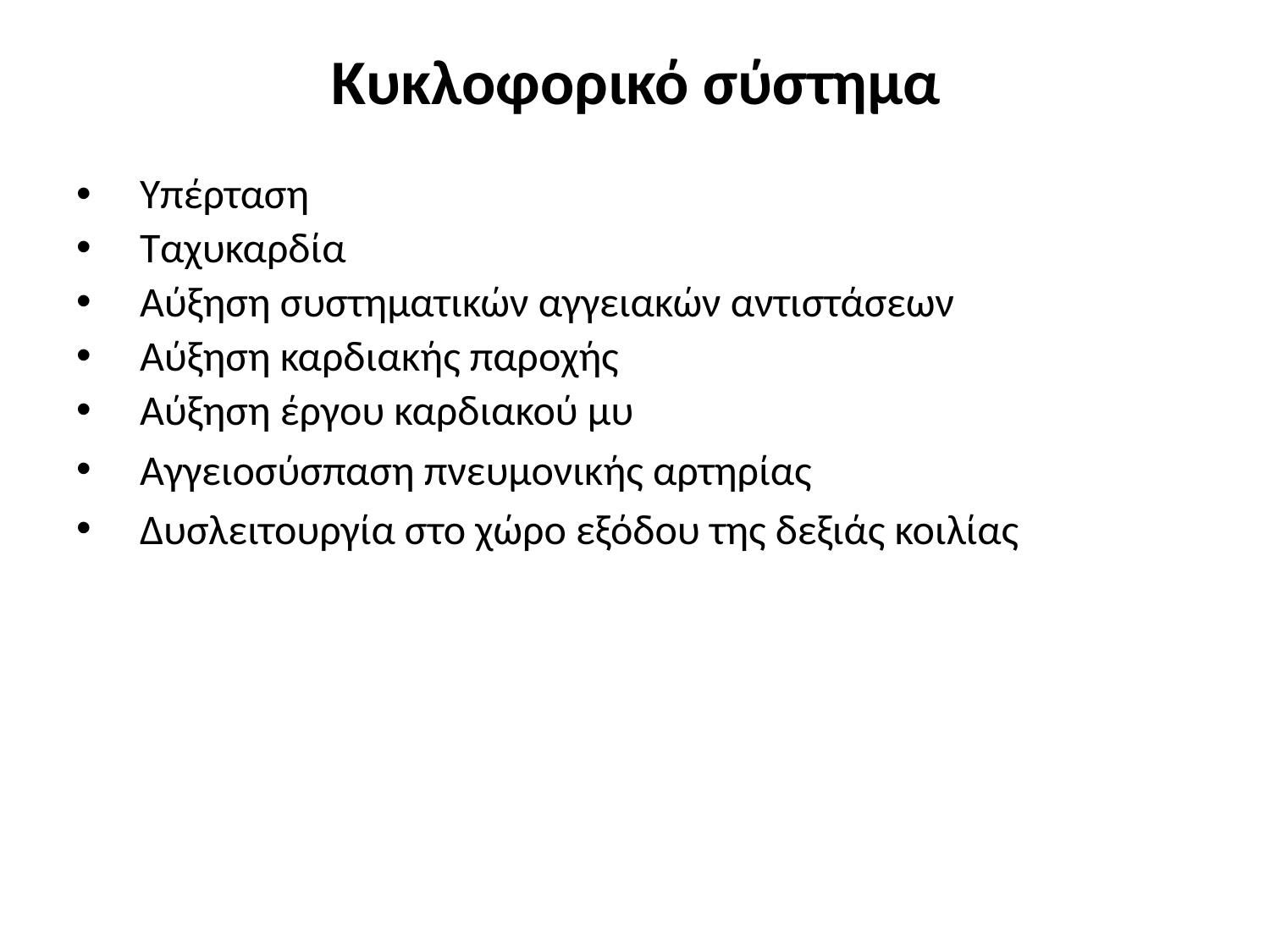

# Κυκλοφορικό σύστημα
Υπέρταση
Ταχυκαρδία
Αύξηση συστηματικών αγγειακών αντιστάσεων
Αύξηση καρδιακής παροχής
Αύξηση έργου καρδιακού μυ
Αγγειοσύσπαση πνευμονικής αρτηρίας
Δυσλειτουργία στο χώρο εξόδου της δεξιάς κοιλίας